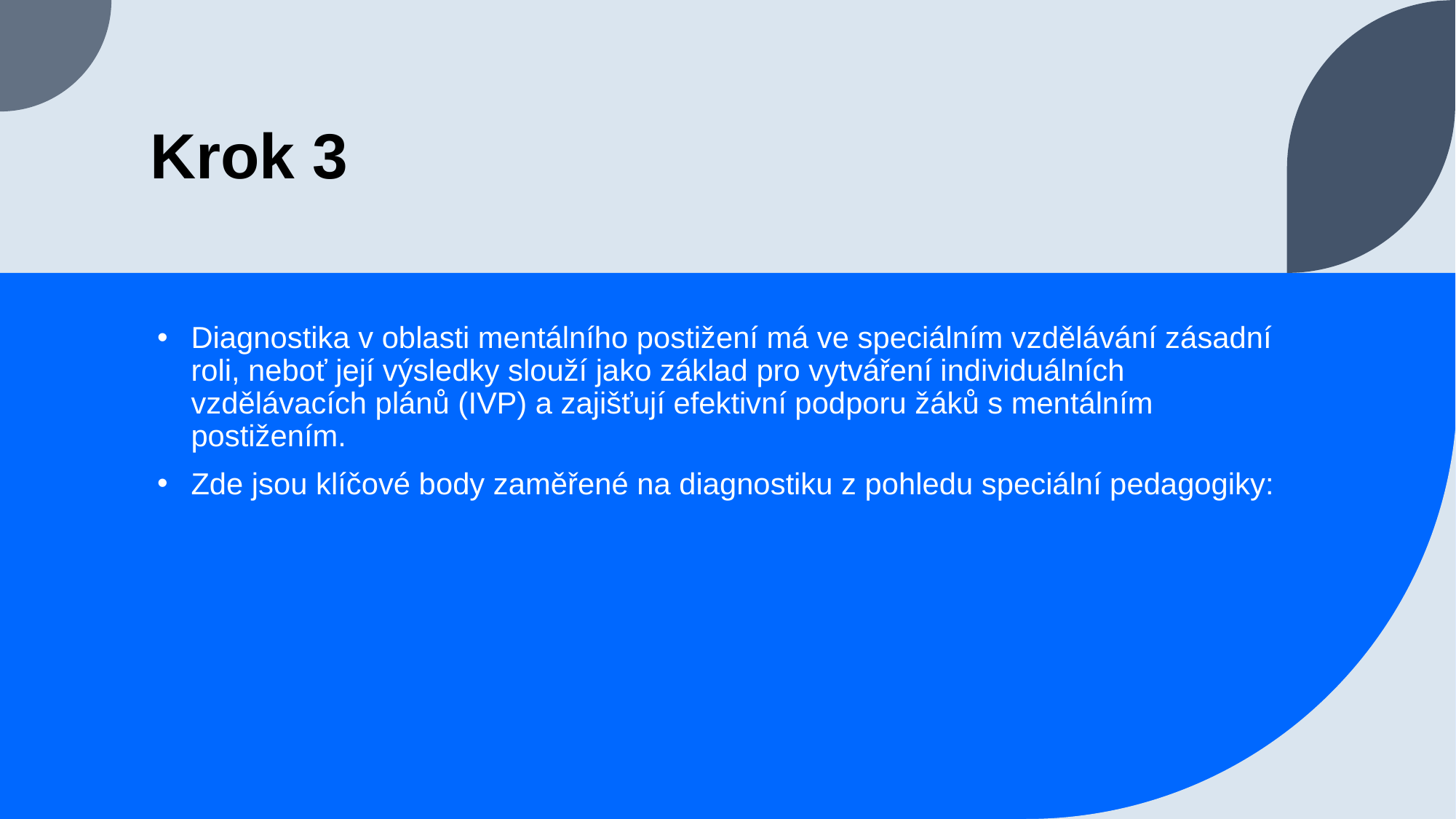

# Krok 3
Diagnostika v oblasti mentálního postižení má ve speciálním vzdělávání zásadní roli, neboť její výsledky slouží jako základ pro vytváření individuálních vzdělávacích plánů (IVP) a zajišťují efektivní podporu žáků s mentálním postižením.
Zde jsou klíčové body zaměřené na diagnostiku z pohledu speciální pedagogiky: